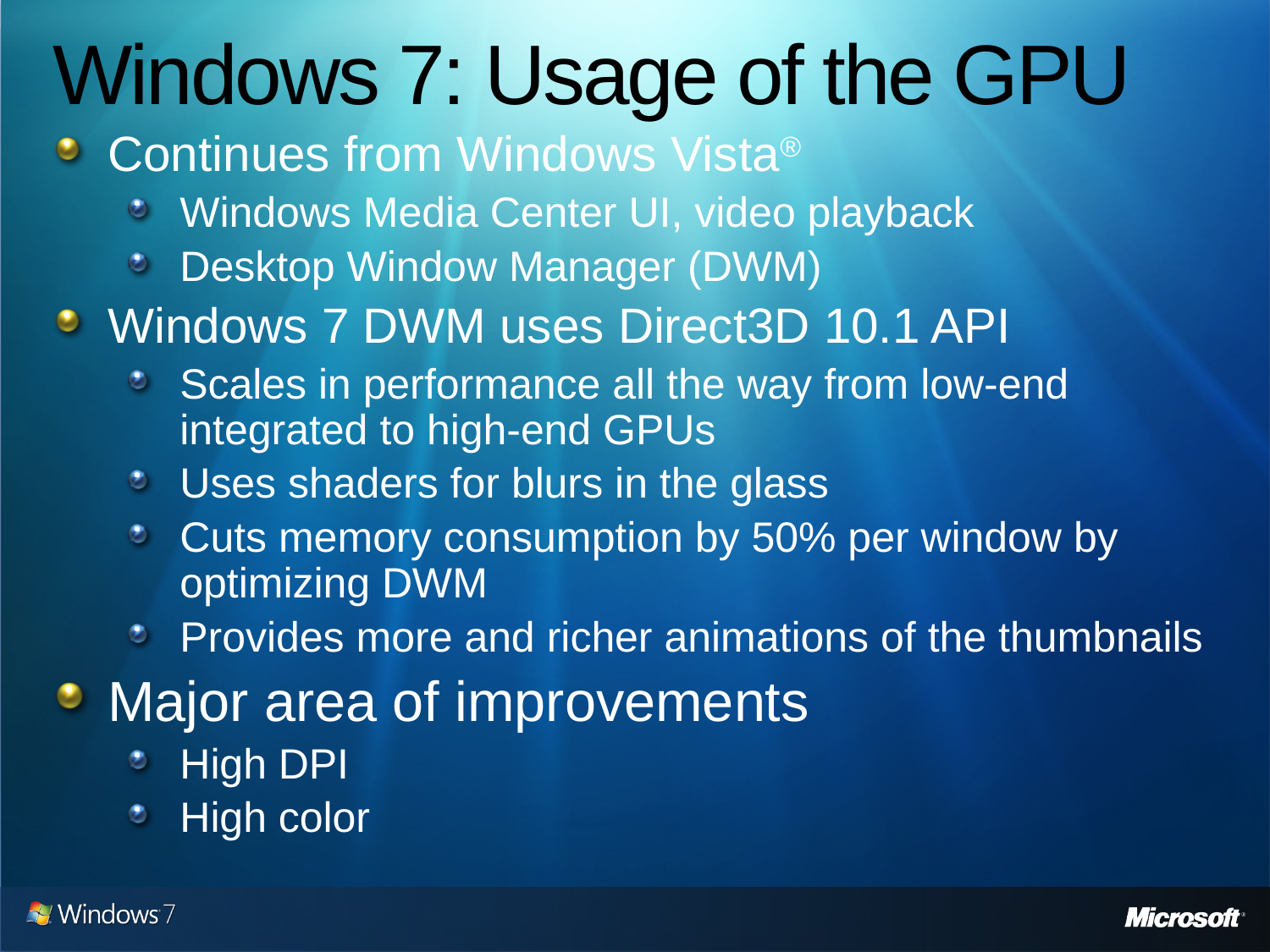

# Windows 7: Usage of the GPU
Continues from Windows Vista®
Windows Media Center UI, video playback
Desktop Window Manager (DWM)
Windows 7 DWM uses Direct3D 10.1 API
Scales in performance all the way from low-end integrated to high-end GPUs
Uses shaders for blurs in the glass
Cuts memory consumption by 50% per window by optimizing DWM
Provides more and richer animations of the thumbnails
Major area of improvements
High DPI
High color